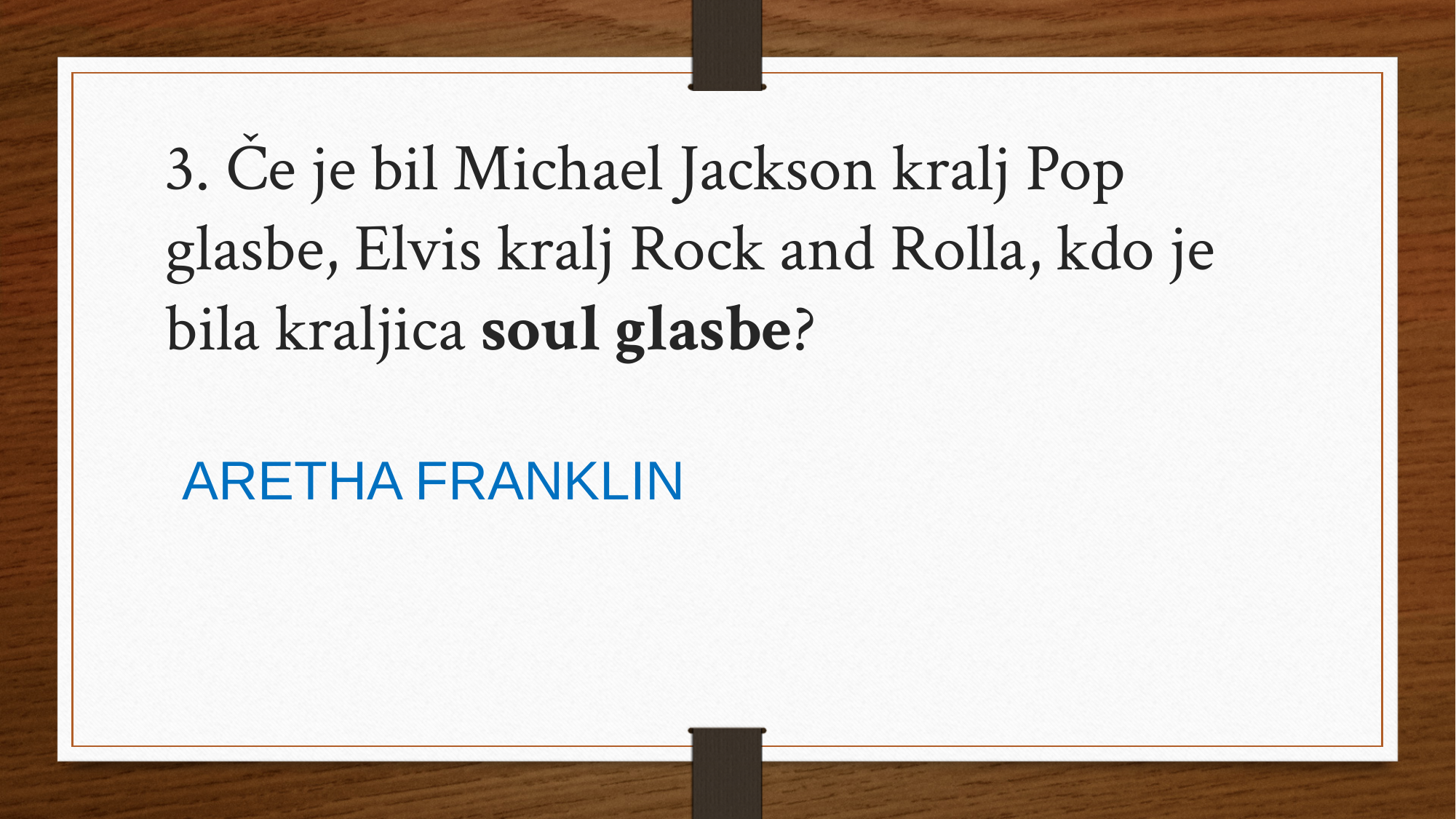

3. Če je bil Michael Jackson kralj Pop glasbe, Elvis kralj Rock and Rolla, kdo je bila kraljica soul glasbe?
ARETHA FRANKLIN